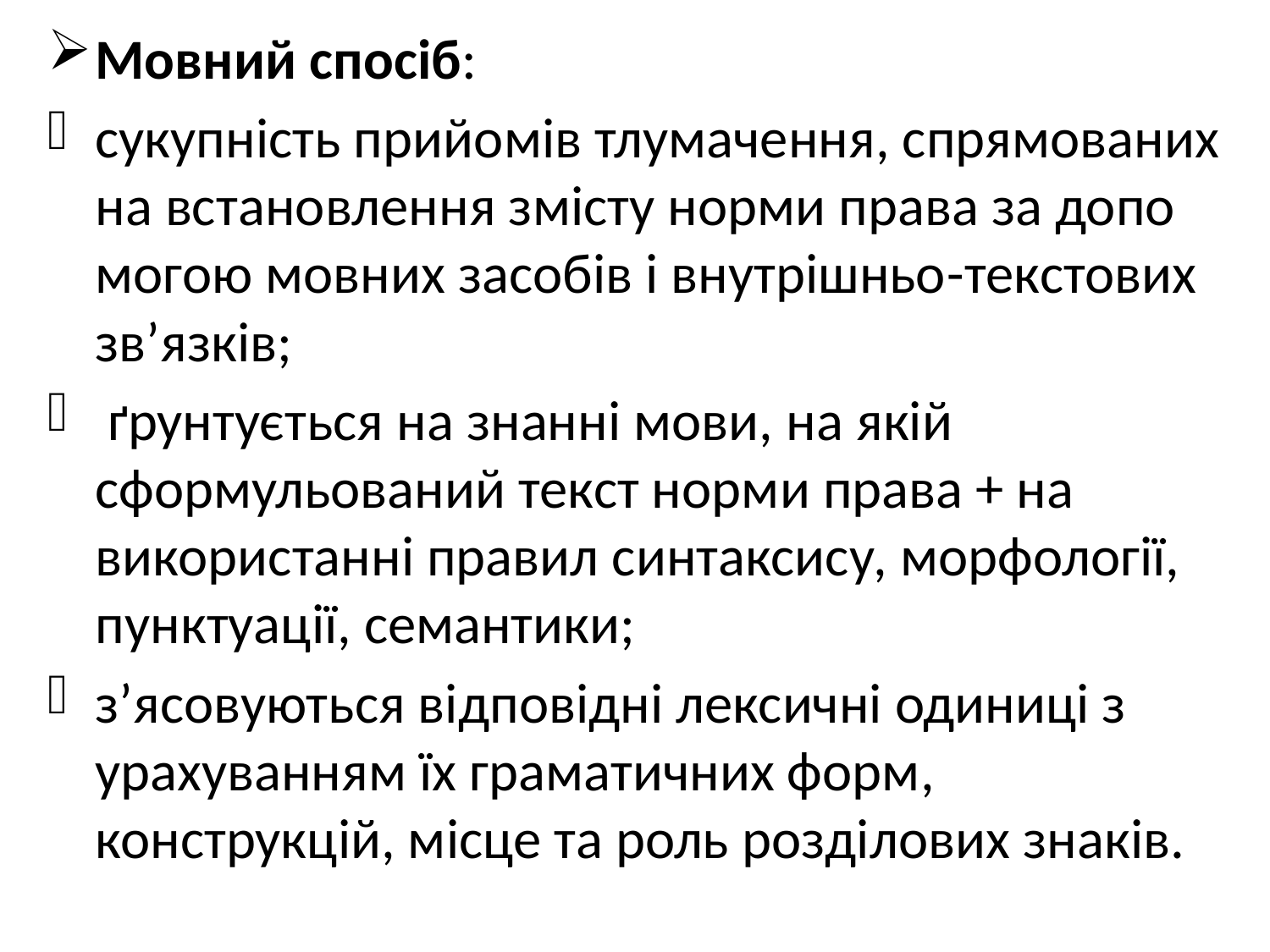

#
Мовний спосіб:
сукупність при­йомів тлумачення, спрямованих на вста­новлення змісту норми права за допо­могою мовних засобів і внутрішньо-текстових зв’язків;
 ґрунтується на знанні мови, на якій сформульований текст норми права + на викорис­танні правил синтаксису, морфології, пунктуації, семантики;
з’ясовуються відповідні лексичні одиниці з урахуванням їх граматичних форм, конструкцій, місце та роль розді­лових знаків.